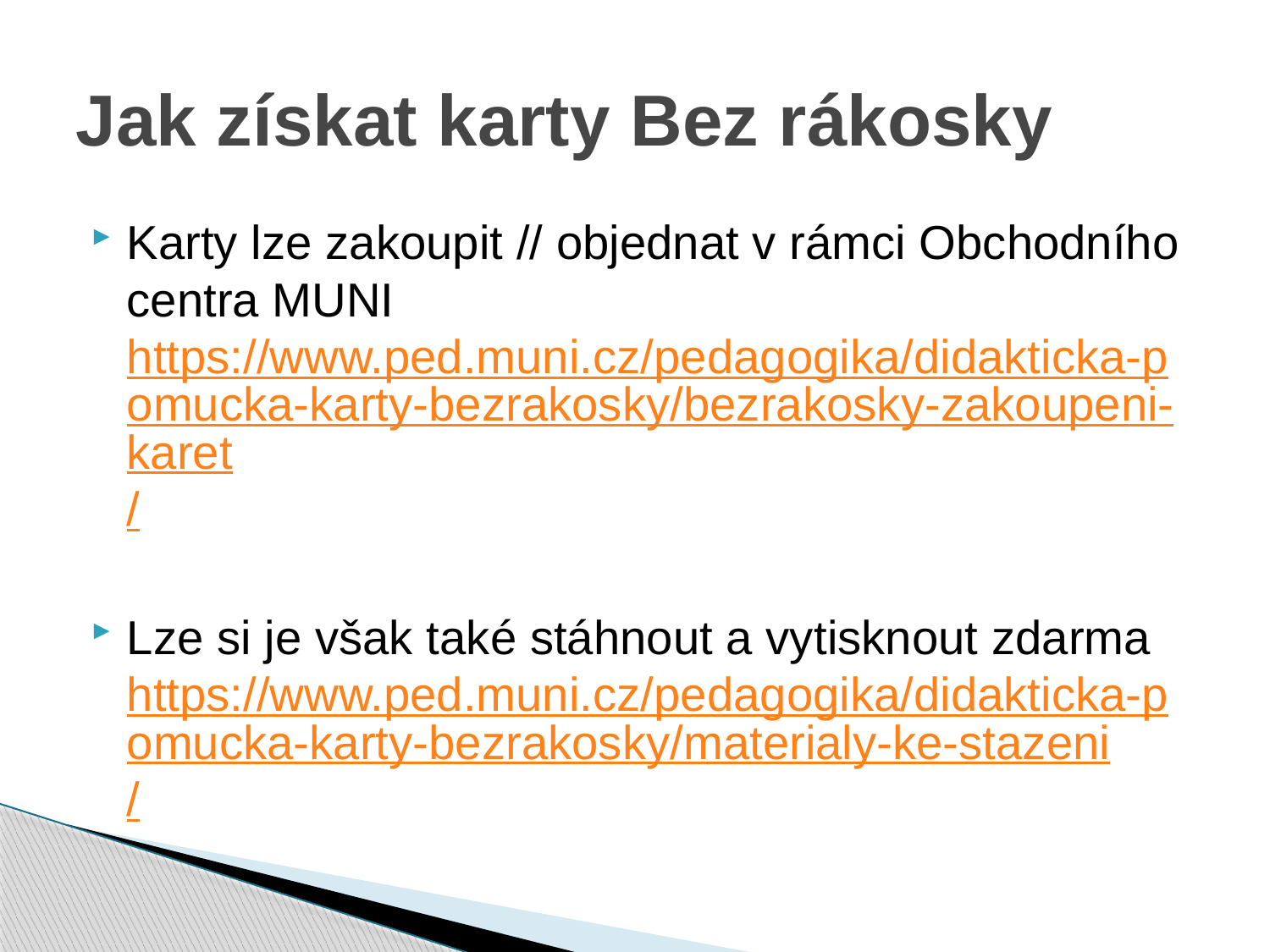

# Jak získat karty Bez rákosky
Karty lze zakoupit // objednat v rámci Obchodního centra MUNI
https://www.ped.muni.cz/pedagogika/didakticka-pomucka-karty-bezrakosky/bezrakosky-zakoupeni-karet/

Lze si je však také stáhnout a vytisknout zdarma
https://www.ped.muni.cz/pedagogika/didakticka-pomucka-karty-bezrakosky/materialy-ke-stazeni/